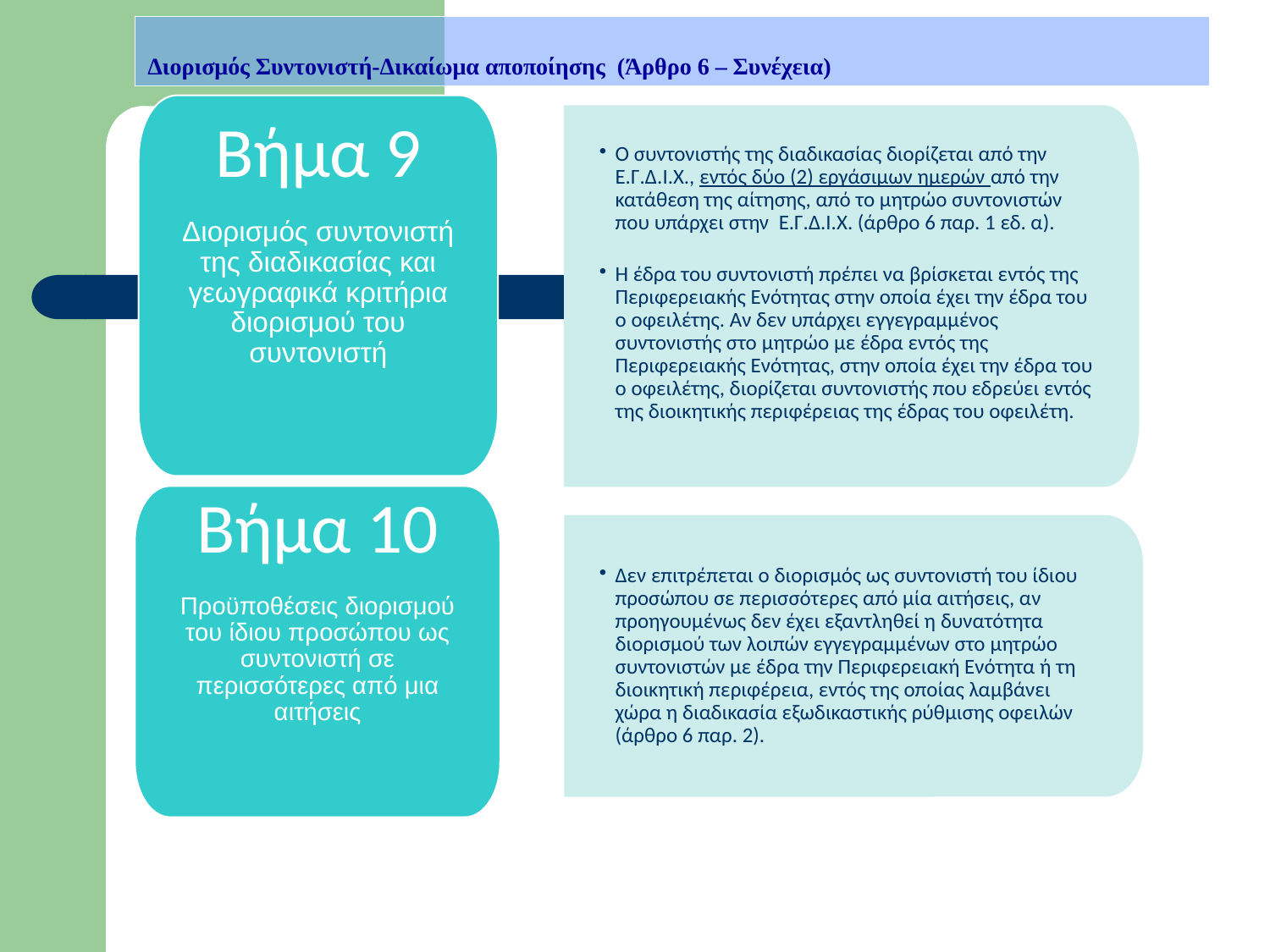

Διορισμός Συντονιστή-Δικαίωμα αποποίησης  (Άρθρο 6 – Συνέχεια)

Βήμα 9
Διορισμός συντονιστή της διαδικασίας και γεωγραφικά κριτήρια διορισμού του συντονιστή

Ο συντονιστής της διαδικασίας διορίζεται από την Ε.Γ.Δ.Ι.Χ., εντός δύο (2) εργάσιμων ημερών από την κατάθεση της αίτησης, από το μητρώο συντονιστών που υπάρχει στην  Ε.Γ.Δ.Ι.Χ. (άρθρο 6 παρ. 1 εδ. α).

Η έδρα του συντονιστή πρέπει να βρίσκεται εντός της Περιφερειακής Ενότητας στην οποία έχει την έδρα του ο οφειλέτης. Αν δεν υπάρχει εγγεγραμμένος συντονιστής στο μητρώο με έδρα εντός της Περιφερειακής Ενότητας, στην οποία έχει την έδρα του ο οφειλέτης, διορίζεται συντονιστής που εδρεύει εντός της διοικητικής περιφέρειας της έδρας του οφειλέτη.

Βήμα 10
Προϋποθέσεις διορισμού του ίδιου προσώπου ως συντονιστή σε περισσότερες από μια αιτήσεις

Δεν επιτρέπεται ο διορισμός ως συντονιστή του ίδιου προσώπου σε περισσότερες από μία αιτήσεις, αν προηγουμένως δεν έχει εξαντληθεί η δυνατότητα διορισμού των λοιπών εγγεγραμμένων στο μητρώο συντονιστών με έδρα την Περιφερειακή Ενότητα ή τη διοικητική περιφέρεια, εντός της οποίας λαμβάνει χώρα η διαδικασία εξωδικαστικής ρύθμισης οφειλών (άρθρο 6 παρ. 2).